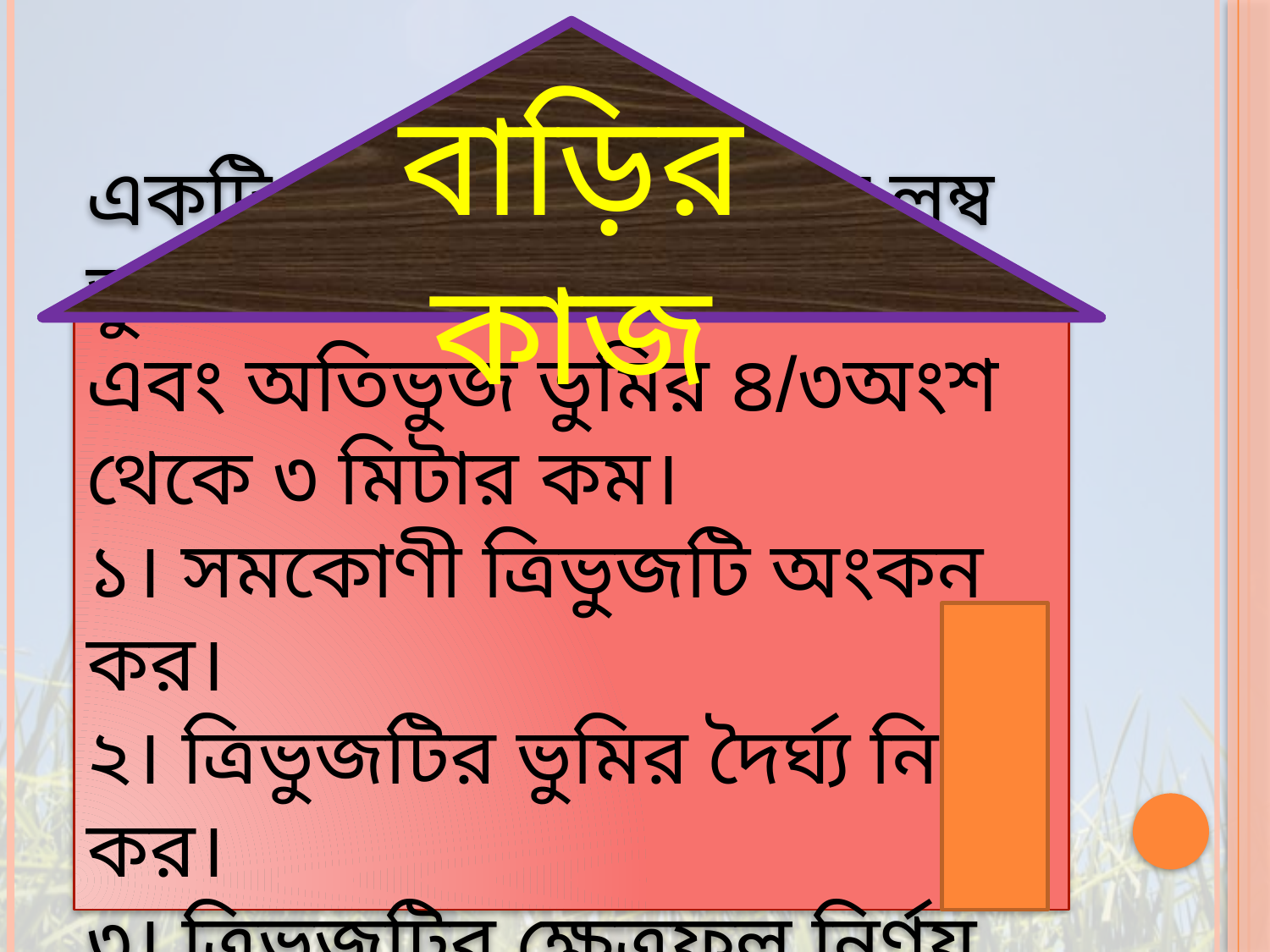

বাড়ির কাজ
একটি সমকোণী ত্রিভুজের লম্ব ভুমির ১১/১২অংশ থেকে কম এবং অতিভুজ ভুমির ৪/৩অংশ থেকে ৩ মিটার কম।
১। সমকোণী ত্রিভুজটি অংকন কর।
২। ত্রিভুজটির ভুমির দৈর্ঘ্য নির্ণয় কর।
৩। ত্রিভূজটির ক্ষেত্রফল নির্ণয় কর।